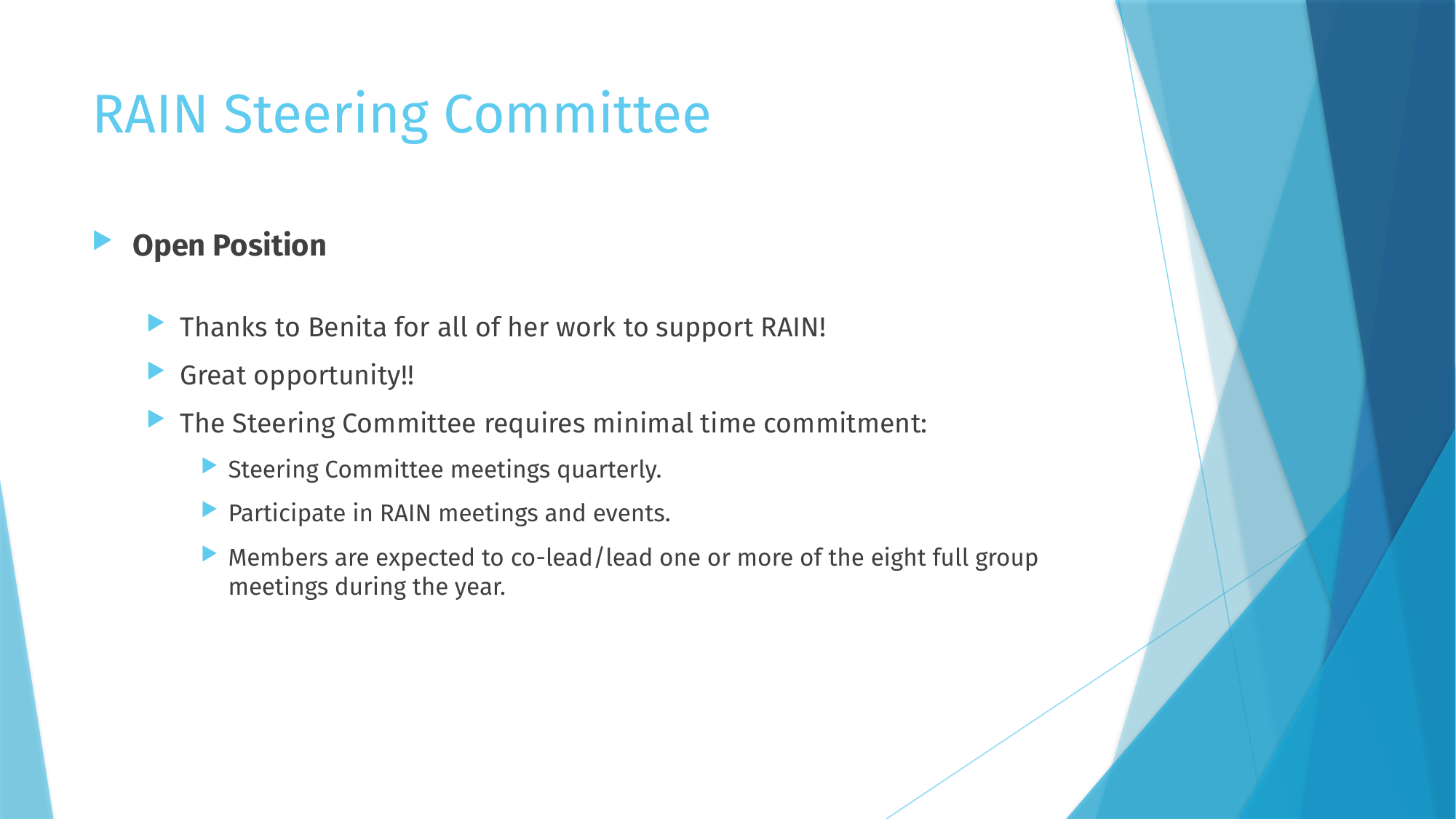

# RAIN Steering Committee
Open Position
Thanks to Benita for all of her work to support RAIN!
Great opportunity!!
The Steering Committee requires minimal time commitment:
Steering Committee meetings quarterly.
Participate in RAIN meetings and events.
Members are expected to co-lead/lead one or more of the eight full group meetings during the year.